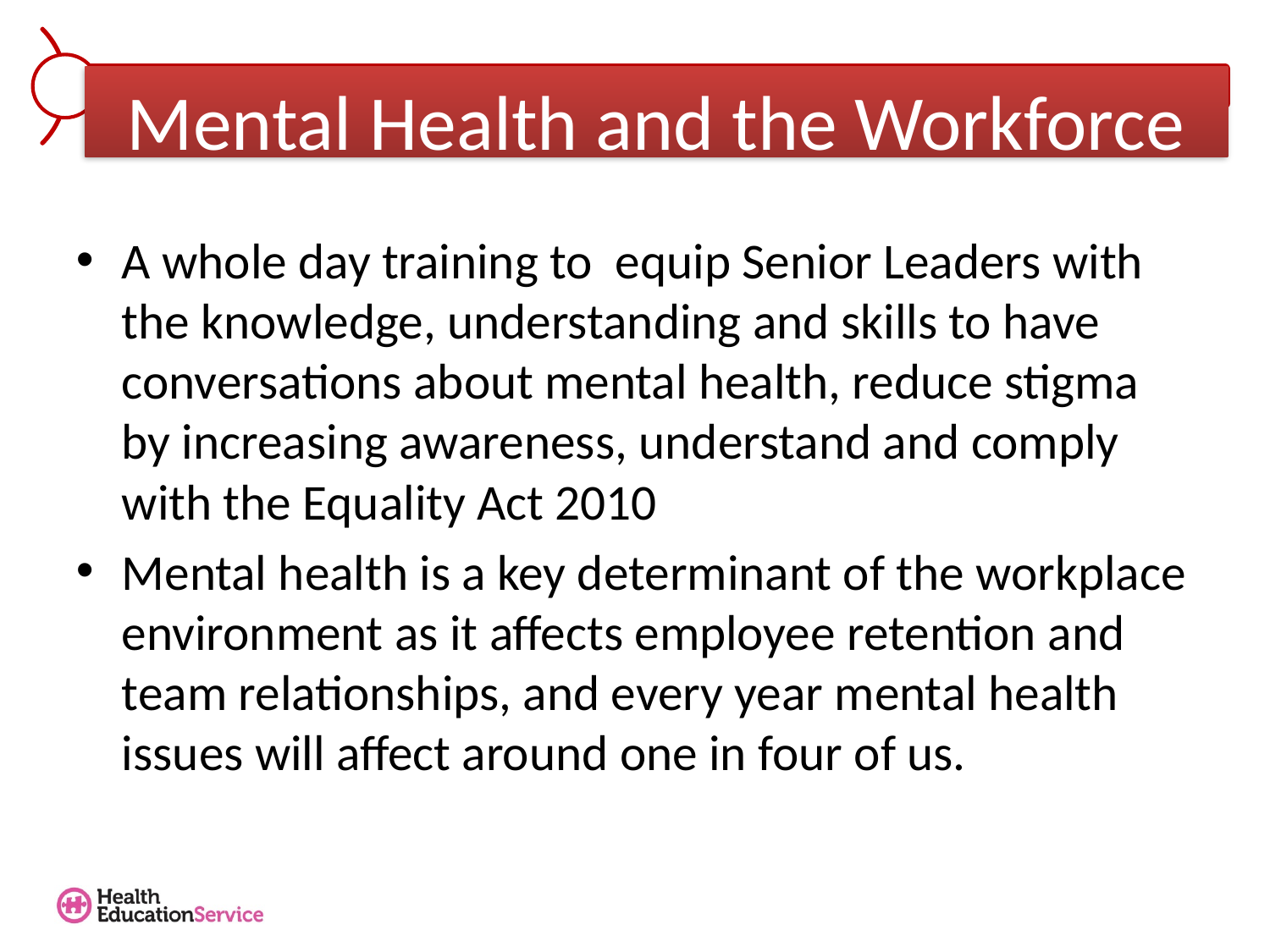

# Mental Health and the Workforce
A whole day training to  equip Senior Leaders with the knowledge, understanding and skills to have conversations about mental health, reduce stigma by increasing awareness, understand and comply with the Equality Act 2010
Mental health is a key determinant of the workplace environment as it affects employee retention and team relationships, and every year mental health issues will affect around one in four of us.